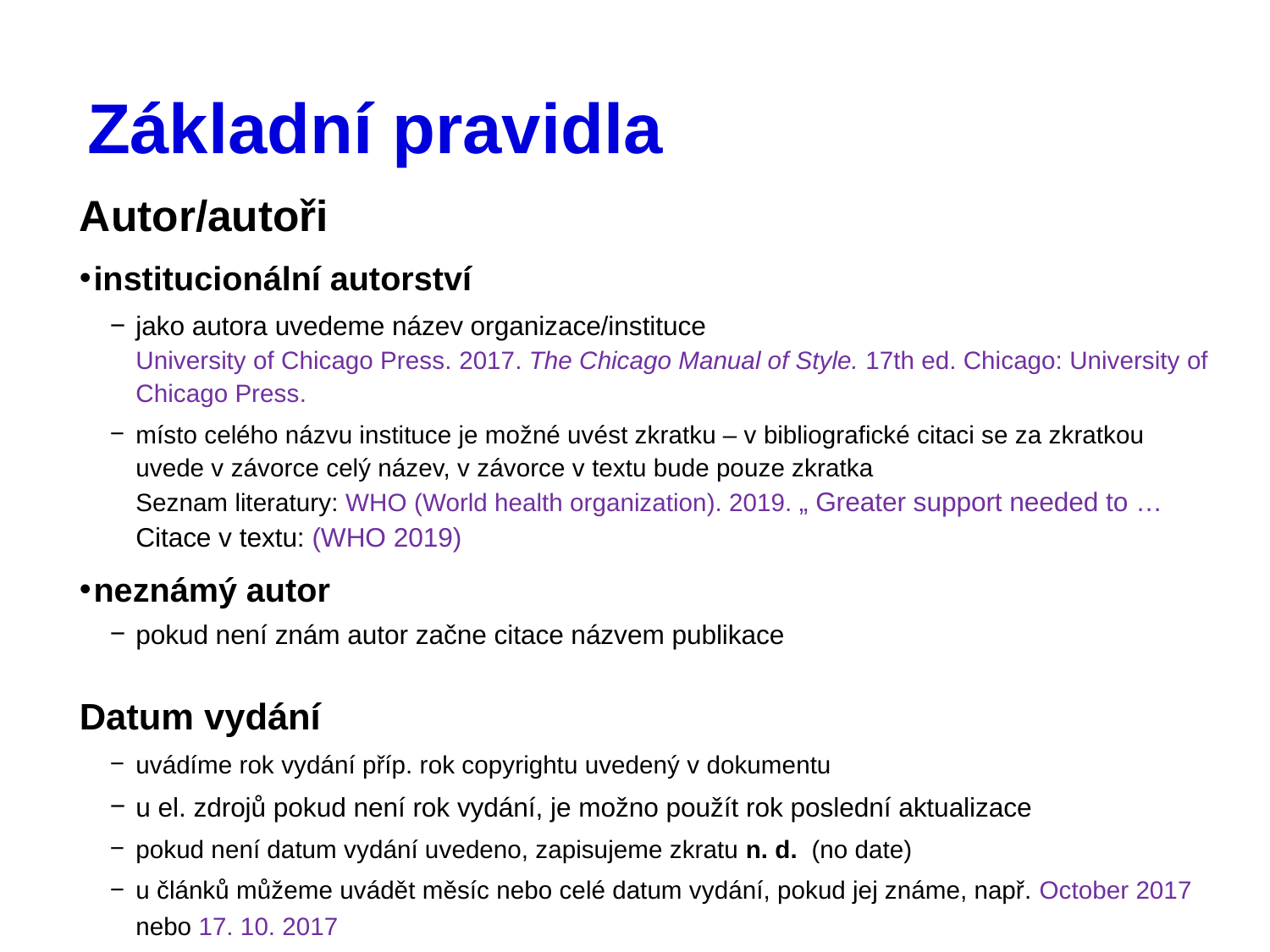

# Základní pravidla
Autor/autoři
institucionální autorství
jako autora uvedeme název organizace/instituce
University of Chicago Press. 2017. The Chicago Manual of Style. 17th ed. Chicago: University of Chicago Press.
místo celého názvu instituce je možné uvést zkratku – v bibliografické citaci se za zkratkou uvede v závorce celý název, v závorce v textu bude pouze zkratka
Seznam literatury: WHO (World health organization). 2019. „ Greater support needed to …
Citace v textu: (WHO 2019)
neznámý autor
pokud není znám autor začne citace názvem publikace
Datum vydání
uvádíme rok vydání příp. rok copyrightu uvedený v dokumentu
u el. zdrojů pokud není rok vydání, je možno použít rok poslední aktualizace
pokud není datum vydání uvedeno, zapisujeme zkratu n. d.  (no date)
u článků můžeme uvádět měsíc nebo celé datum vydání, pokud jej známe, např. October 2017 nebo 17. 10. 2017